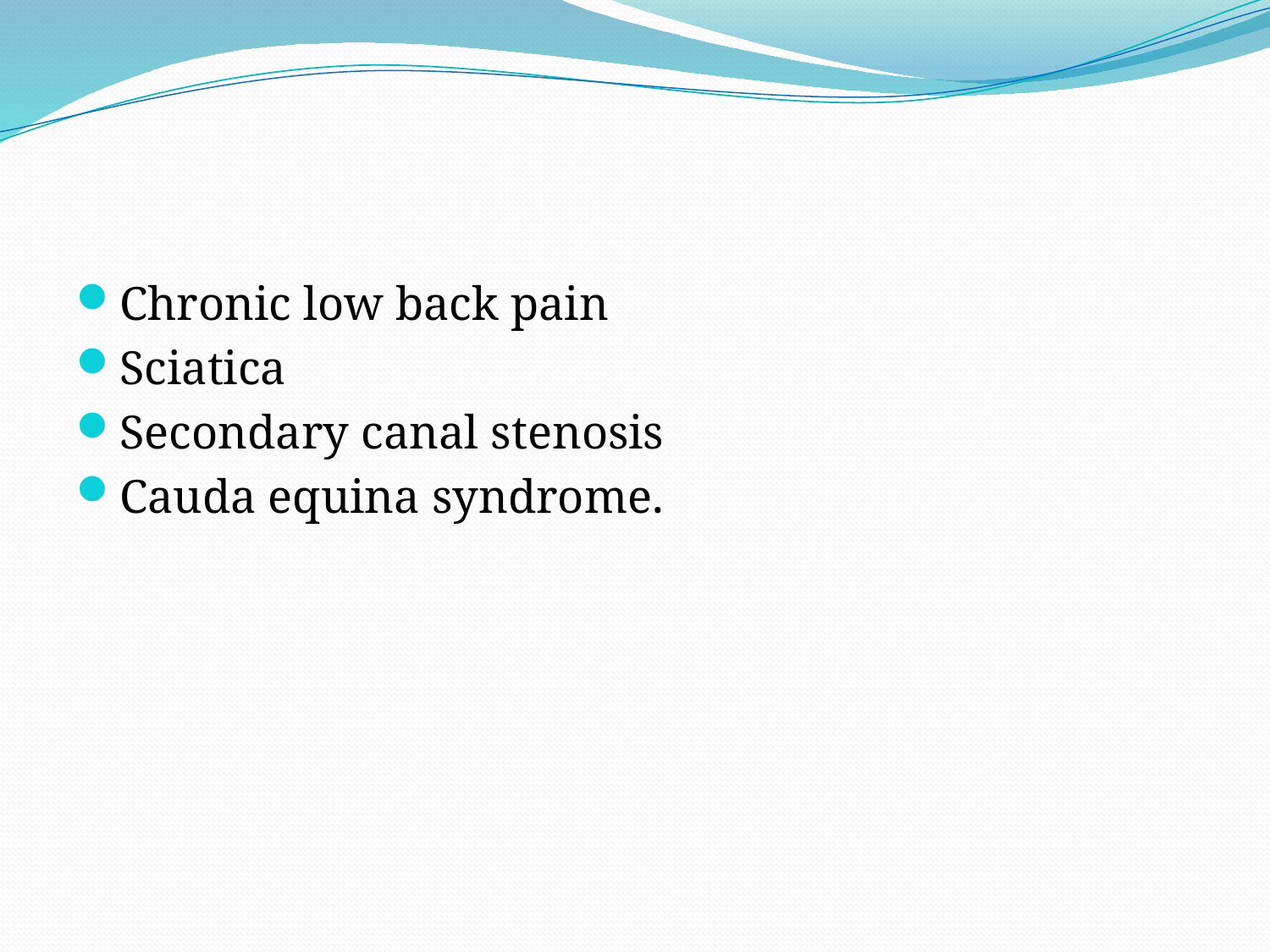

#
Chronic low back pain
Sciatica
Secondary canal stenosis
Cauda equina syndrome.